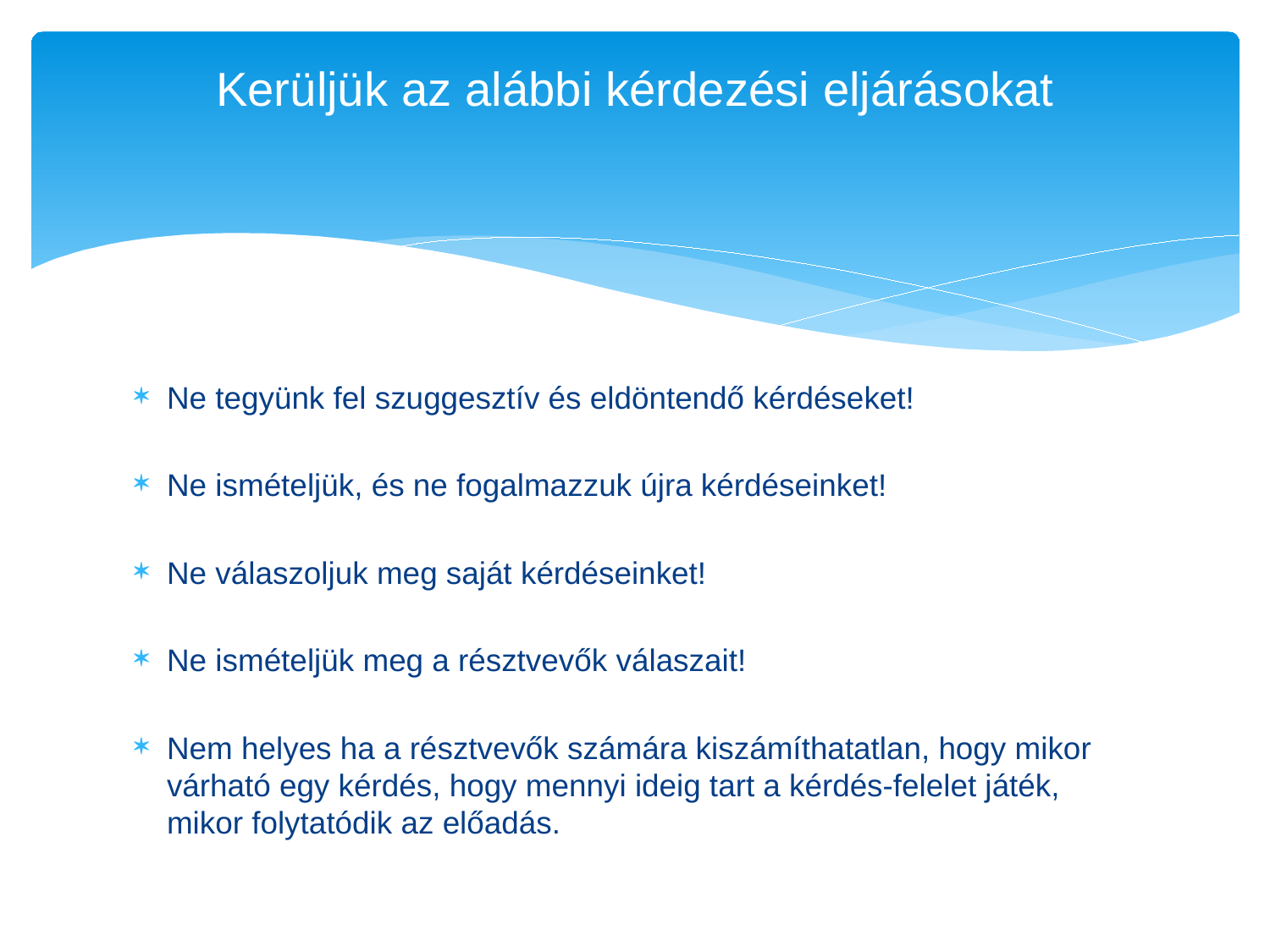

# Kerüljük az alábbi kérdezési eljárásokat
Ne tegyünk fel szuggesztív és eldöntendő kérdéseket!

Ne ismételjük, és ne fogalmazzuk újra kérdéseinket!

Ne válaszoljuk meg saját kérdéseinket!

Ne ismételjük meg a résztvevők válaszait!

Nem helyes ha a résztvevők számára kiszámíthatatlan, hogy mikor várható egy kérdés, hogy mennyi ideig tart a kérdés-felelet játék, mikor folytatódik az előadás.